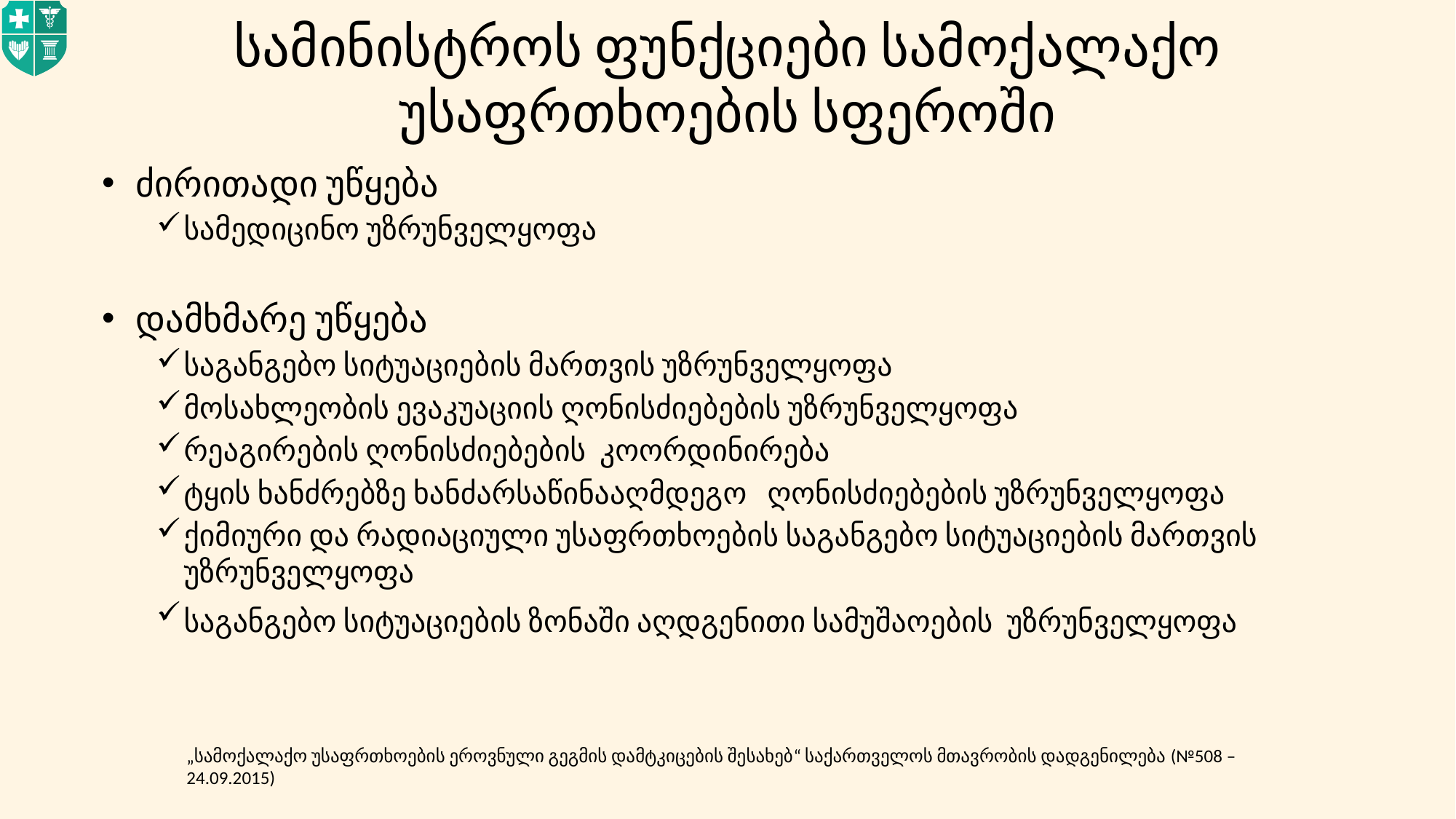

# სამინისტროს ფუნქციები სამოქალაქო უსაფრთხოების სფეროში
ძირითადი უწყება
სამედიცინო უზრუნველყოფა

დამხმარე უწყება
საგანგებო სიტუაციების მართვის უზრუნველყოფა
მოსახლეობის ევაკუაციის ღონისძიებების უზრუნველყოფა
რეაგირების ღონისძიებების  კოორდინირება
ტყის ხანძრებზე ხანძარსაწინააღმდეგო   ღონისძიებების უზრუნველყოფა
ქიმიური და რადიაციული უსაფრთხოების საგანგებო სიტუაციების მართვის უზრუნველყოფა
საგანგებო სიტუაციების ზონაში აღდგენითი სამუშაოების  უზრუნველყოფა

„სამოქალაქო უსაფრთხოების ეროვნული გეგმის დამტკიცების შესახებ“ საქართველოს მთავრობის დადგენილება (№508 – 24.09.2015)